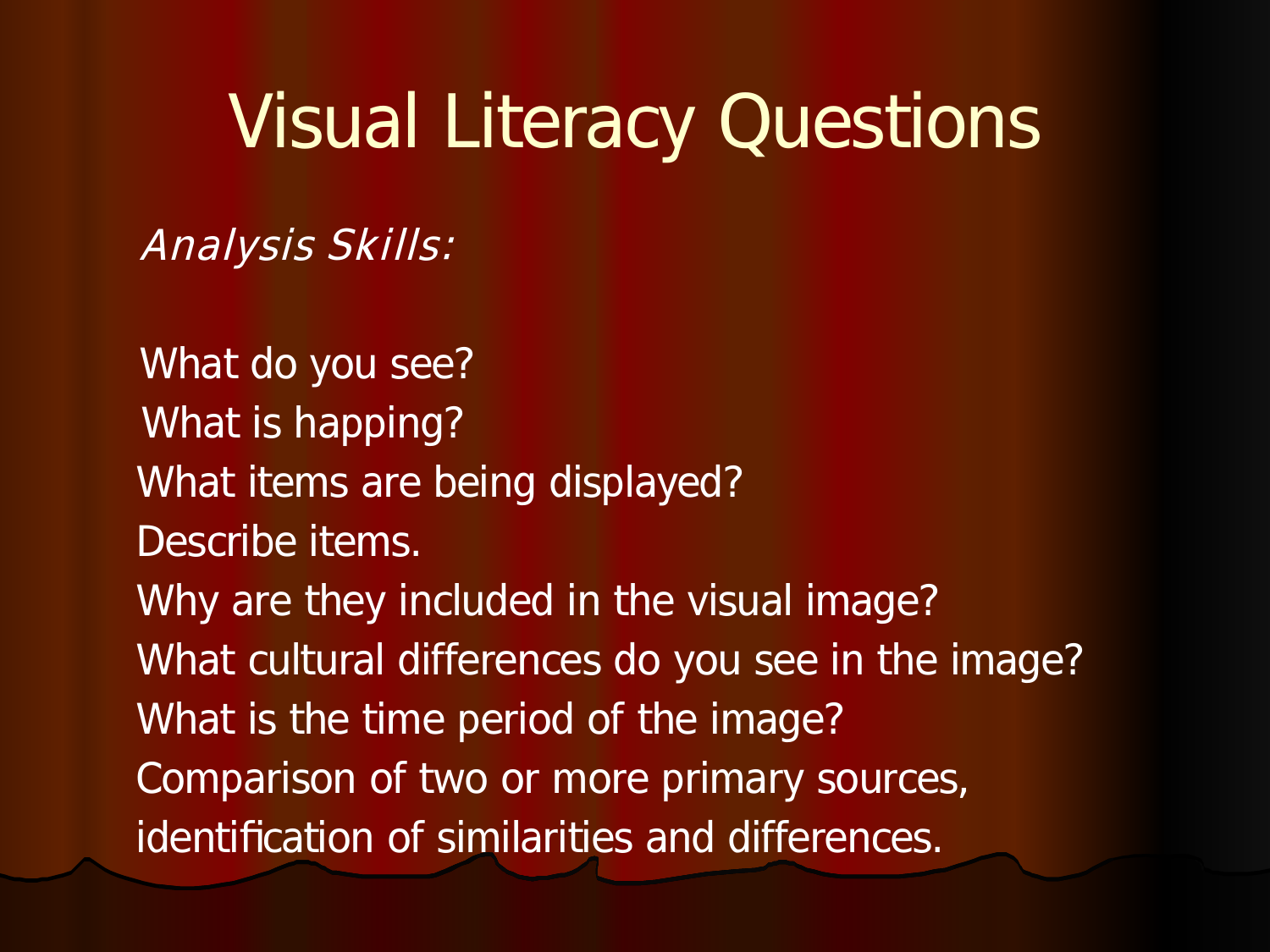

# Visual Literacy Questions
Analysis Skills:

What do you see?
     What is happing?
	 What items are being displayed?
	 Describe items.
	 Why are they included in the visual image?
	 What cultural differences do you see in the image?
	 What is the time period of the image?
	 Comparison of two or more primary sources,
	 identification of similarities and differences.